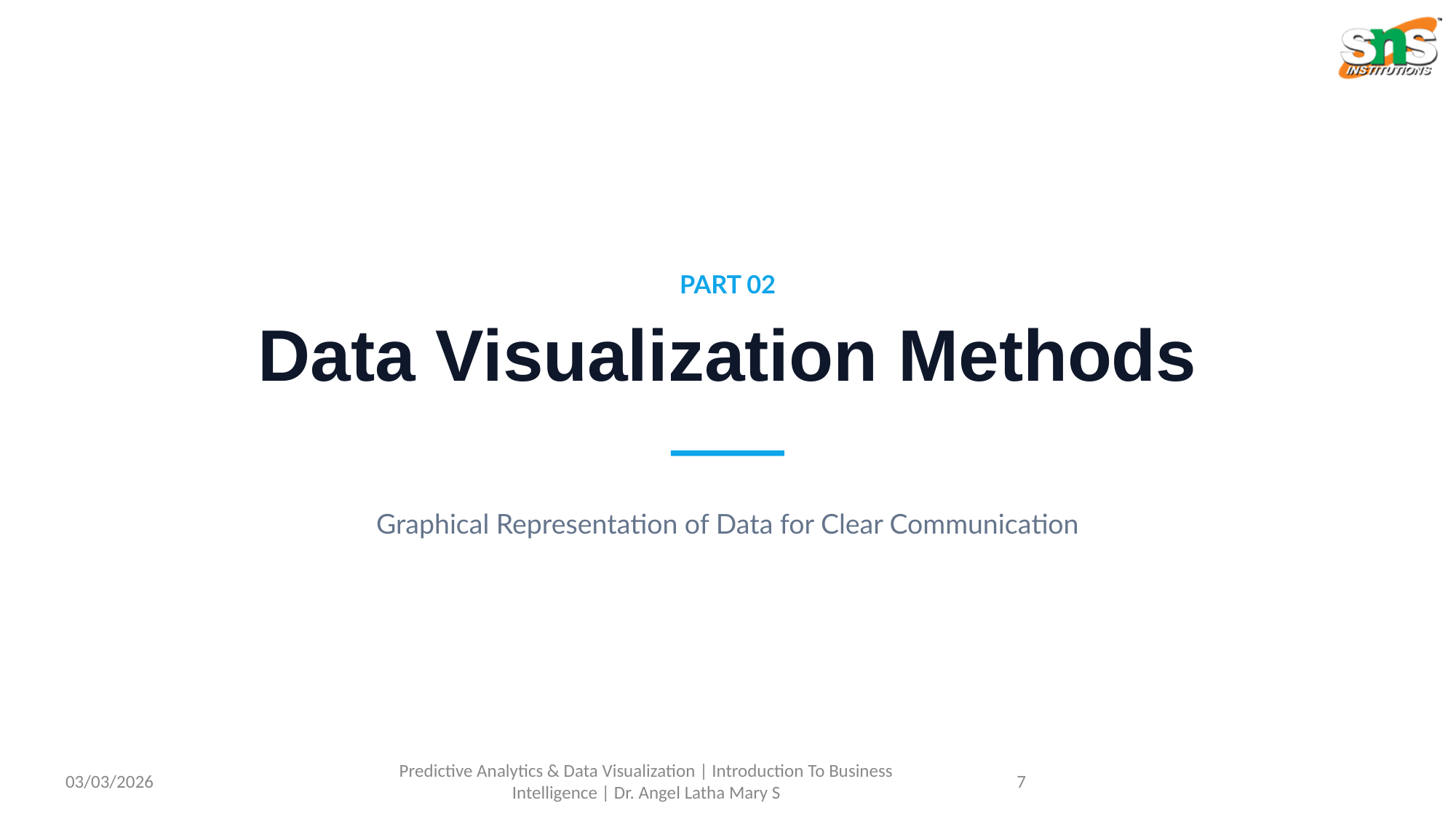

PART 02
Data Visualization Methods

Graphical Representation of Data for Clear Communication
03/03/2026
Predictive Analytics & Data Visualization | Introduction To Business Intelligence | Dr. Angel Latha Mary S
7